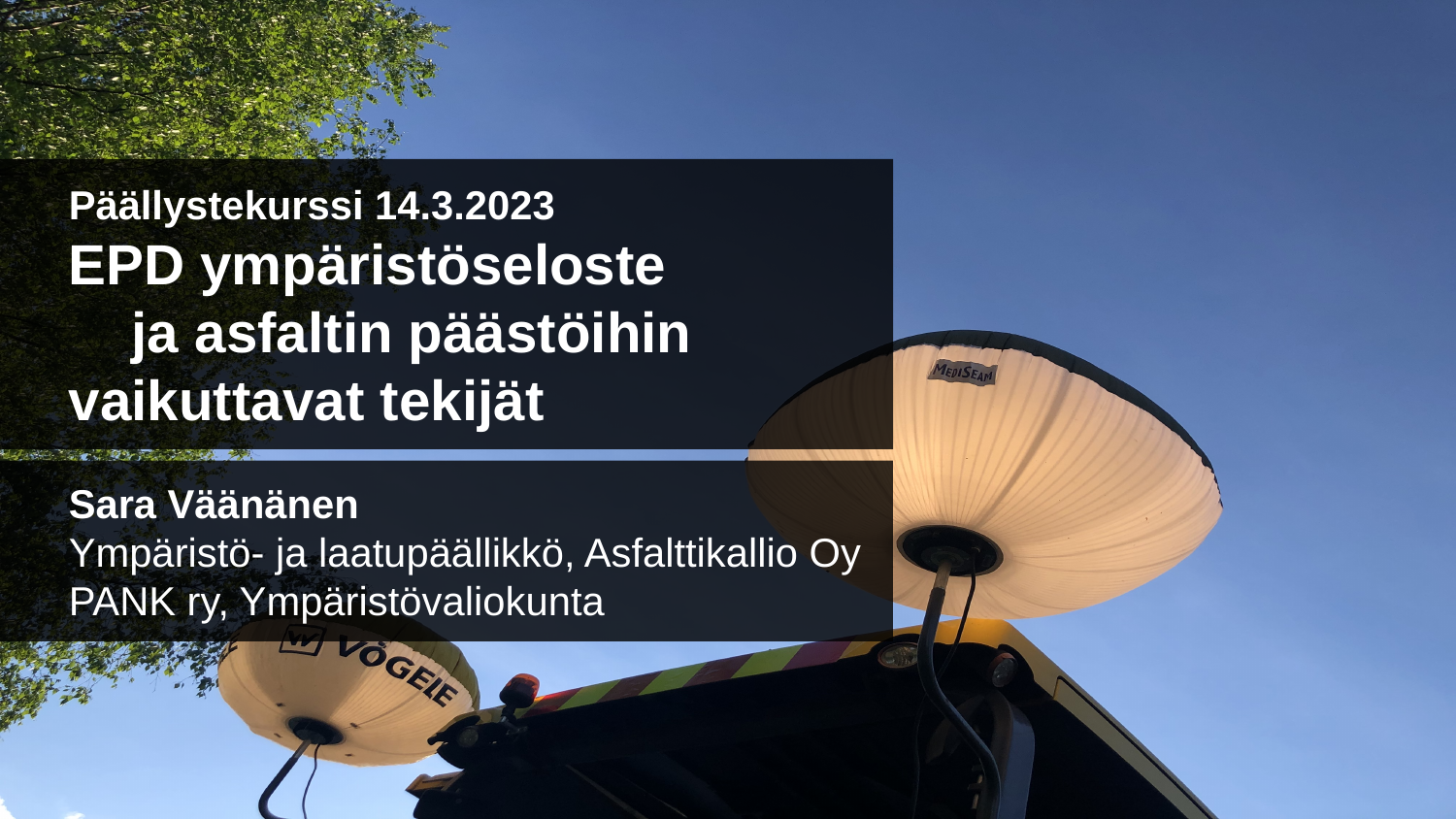

# Päällystekurssi 14.3.2023 EPD ympäristöseloste                 ja asfaltin päästöihin vaikuttavat tekijät
Sara Väänänen
Ympäristö- ja laatupäällikkö, Asfalttikallio Oy
PANK ry, Ympäristövaliokunta